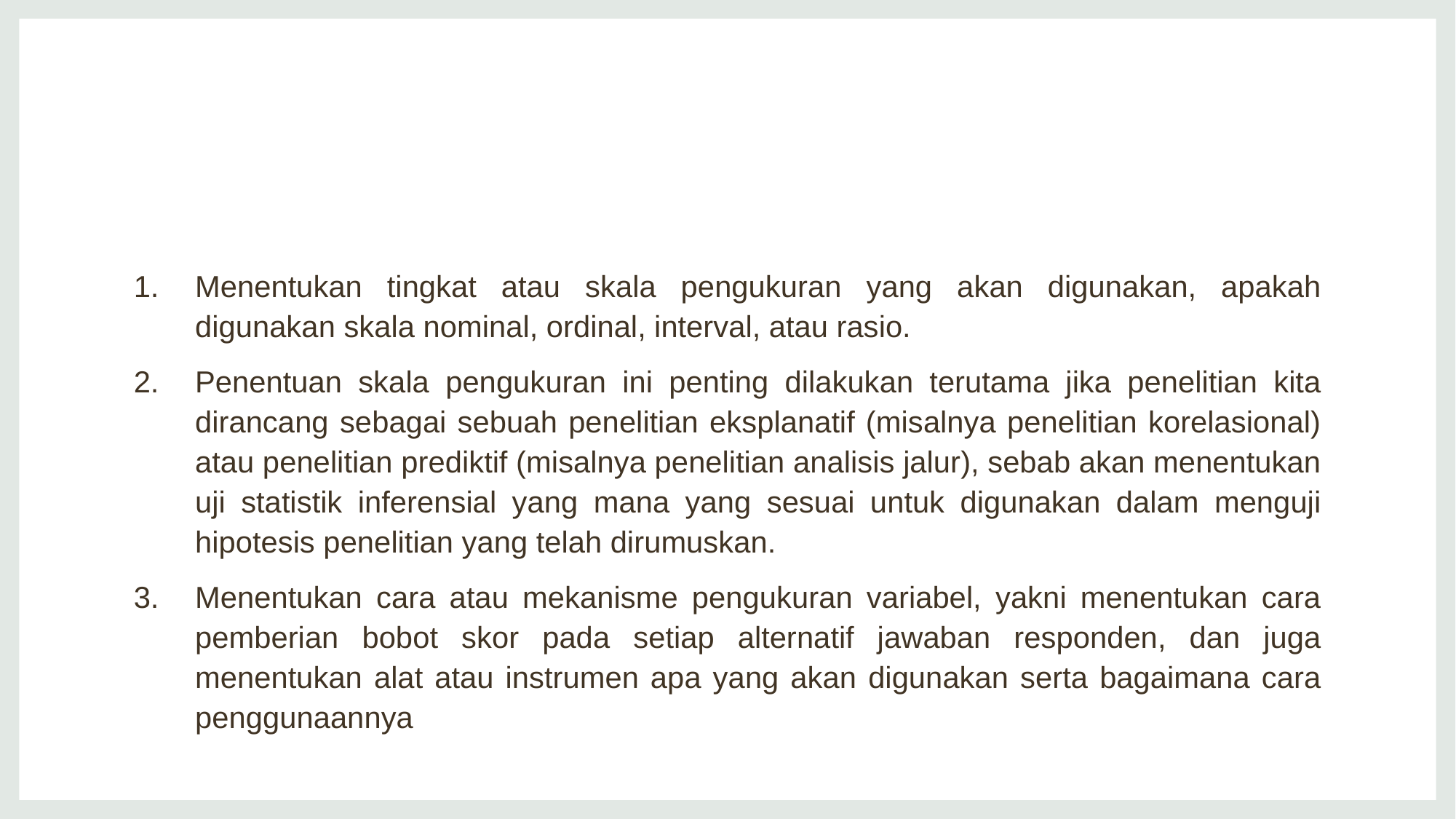

#
Menentukan tingkat atau skala pengukuran yang akan digunakan, apakah digunakan skala nominal, ordinal, interval, atau rasio.
Penentuan skala pengukuran ini penting dilakukan terutama jika penelitian kita dirancang sebagai sebuah penelitian eksplanatif (misalnya penelitian korelasional) atau penelitian prediktif (misalnya penelitian analisis jalur), sebab akan menentukan uji statistik inferensial yang mana yang sesuai untuk digunakan dalam menguji hipotesis penelitian yang telah dirumuskan.
Menentukan cara atau mekanisme pengukuran variabel, yakni menentukan cara pemberian bobot skor pada setiap alternatif jawaban responden, dan juga menentukan alat atau instrumen apa yang akan digunakan serta bagaimana cara penggunaannya